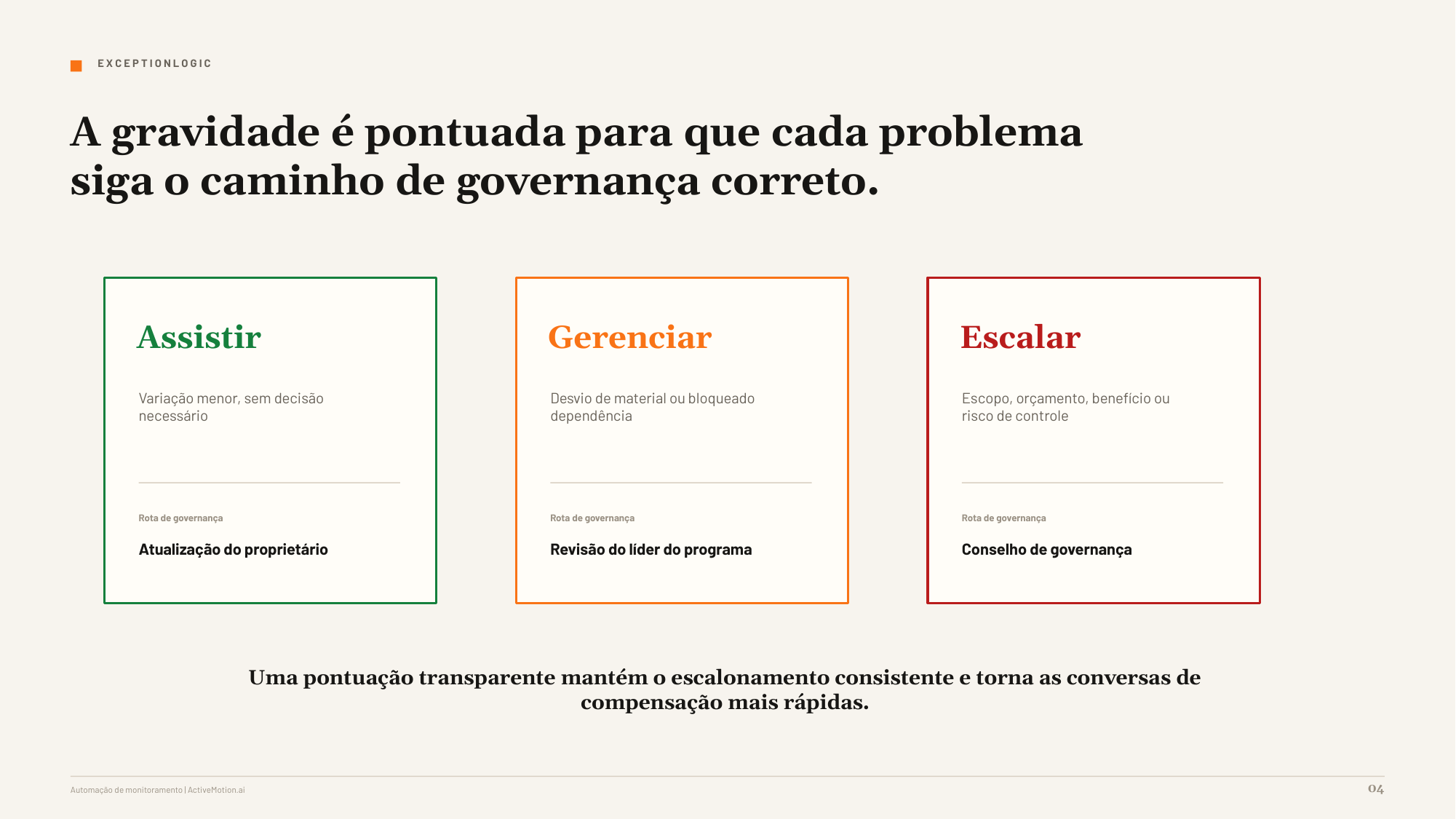

E X C E P T I O N L O G I C

A gravidade é pontuada para que cada problema siga o caminho de governança correto.

Assistir
Gerenciar
Escalar
Variação menor, sem decisão
necessário
Desvio de material ou bloqueado
dependência
Escopo, orçamento, benefício ou
risco de controle

Rota de governança
Rota de governança
Rota de governança
Atualização do proprietário
Revisão do líder do programa
Conselho de governança
Uma pontuação transparente mantém o escalonamento consistente e torna as conversas de compensação mais rápidas.

04
Automação de monitoramento | ActiveMotion.ai